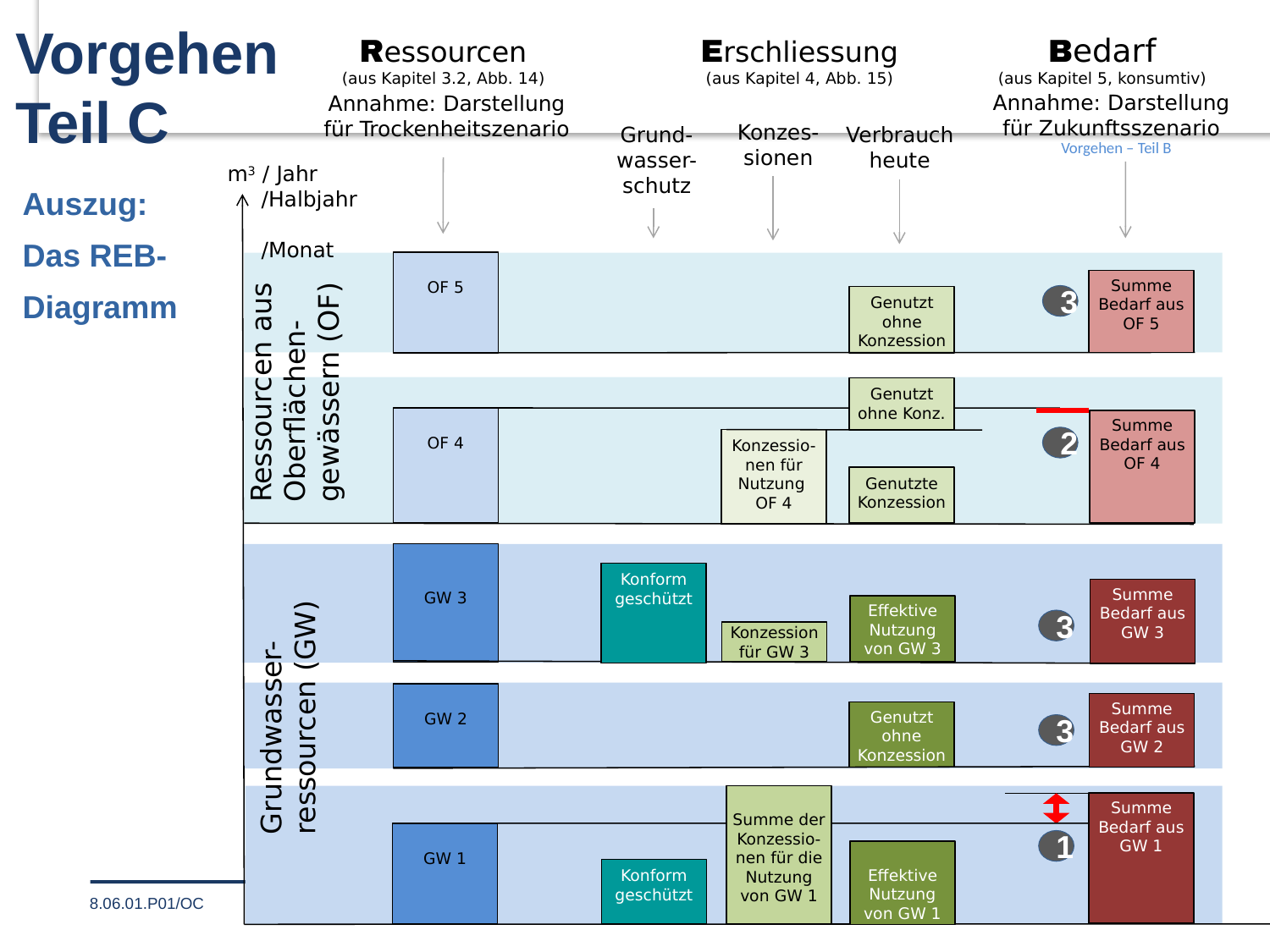

Vorgehen Teil C
Ressourcen
(aus Kapitel 3.2, Abb. 14)
Erschliessung
(aus Kapitel 4, Abb. 15)
Bedarf
(aus Kapitel 5, konsumtiv)
Annahme: Darstellung für Zukunftsszenario
Annahme: Darstellung für Trockenheitszenario
Konzes-sionen

Verbrauch heute

Grund-wasser-schutz

Vorgehen – Teil B
m3 / Jahr
     /Halbjahr
     /Monat
Auszug:
Das REB-
Diagramm

OF 5

Summe Bedarf aus OF 5
3
Genutzt ohne Konzession
Ressourcen aus Oberflächen-gewässern (OF)

Genutzt ohne Konz.

OF 4
Summe Bedarf aus OF 4
2
Konzessio-nen für Nutzung
OF 4
Genutzte Konzession

GW 3

Konform
geschützt
Summe Bedarf aus GW 3
Effektive Nutzung von GW 3
3
Konzession für GW 3
Grundwasser-ressourcen (GW)

GW 2
Summe Bedarf aus GW 2
Genutzt ohne Konzession
3

Summe der Konzessio-nen für die Nutzung von GW 1

Summe Bedarf aus GW 1

GW 1
1

Effektive Nutzung von GW 1
Konform
geschützt
Heute in einem Trockenjahr unbedenklich
Der Bedarf ist höher als das nachhaltig verfügbare Dargebot und als die ermittelte effektive konzessionierte Nutzung
Der Bedarf ist, wie bei der Beurteilung der Erschlies-sung vermutet, mit den verfügbaren Ressourcen nur knapp zu decken.